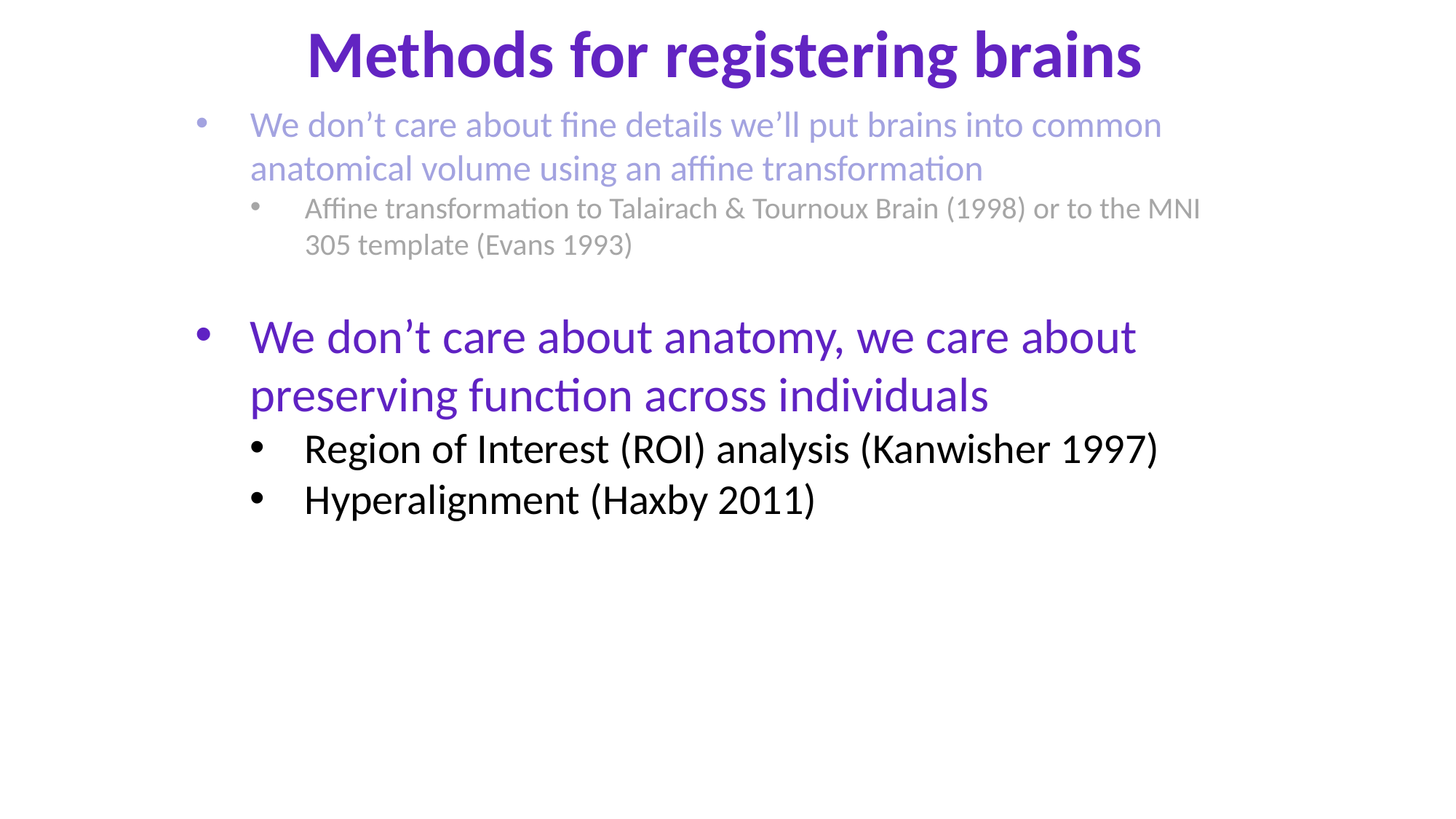

Methods for registering brains
We don’t care about fine details we’ll put brains into common anatomical volume using an affine transformation
Affine transformation to Talairach & Tournoux Brain (1998) or to the MNI 305 template (Evans 1993)

We don’t care about anatomy, we care about preserving function across individuals
Region of Interest (ROI) analysis (Kanwisher 1997)
Hyperalignment (Haxby 2011)